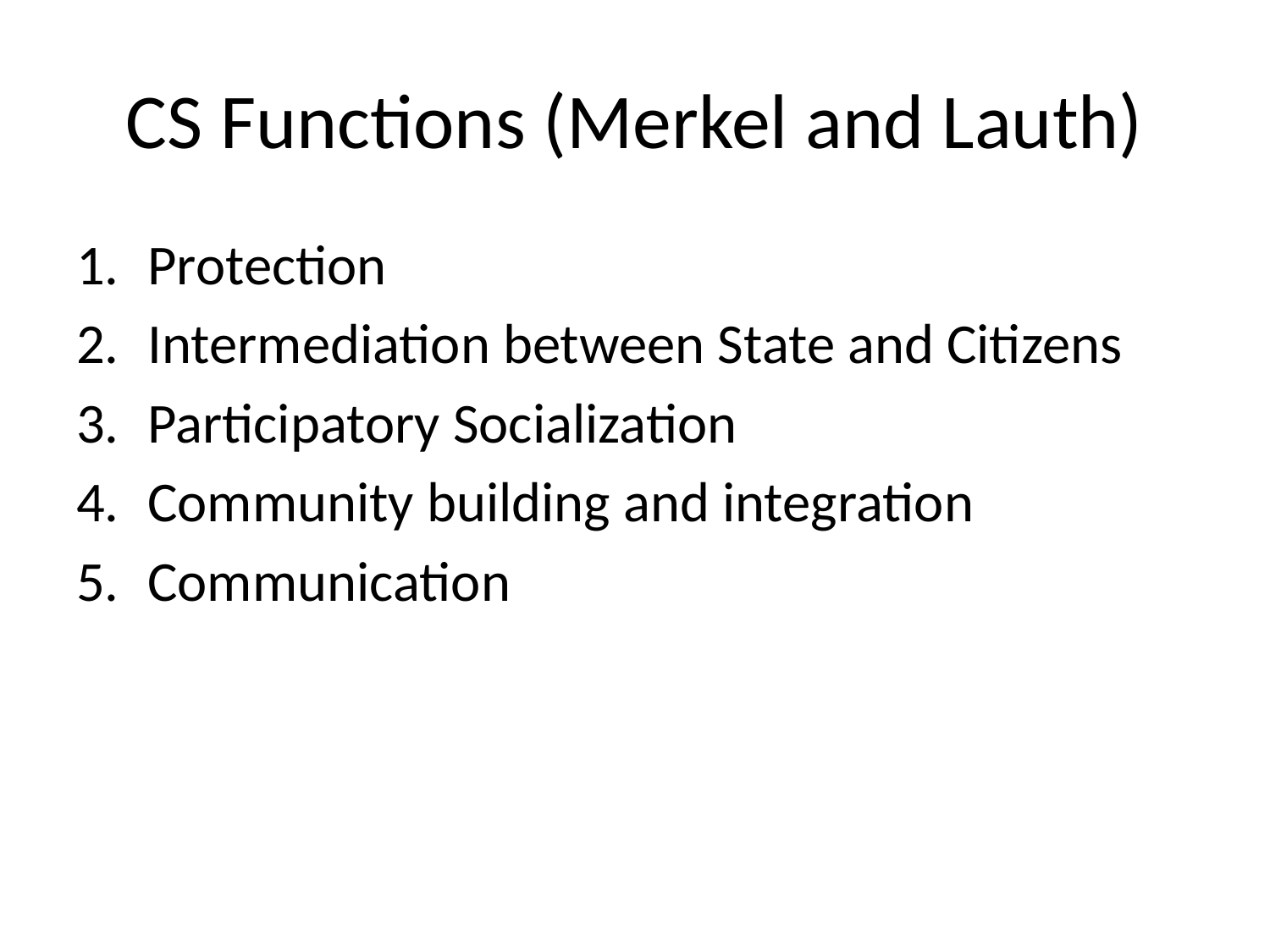

# CS Functions (Merkel and Lauth)
Protection
Intermediation between State and Citizens
Participatory Socialization
Community building and integration
Communication